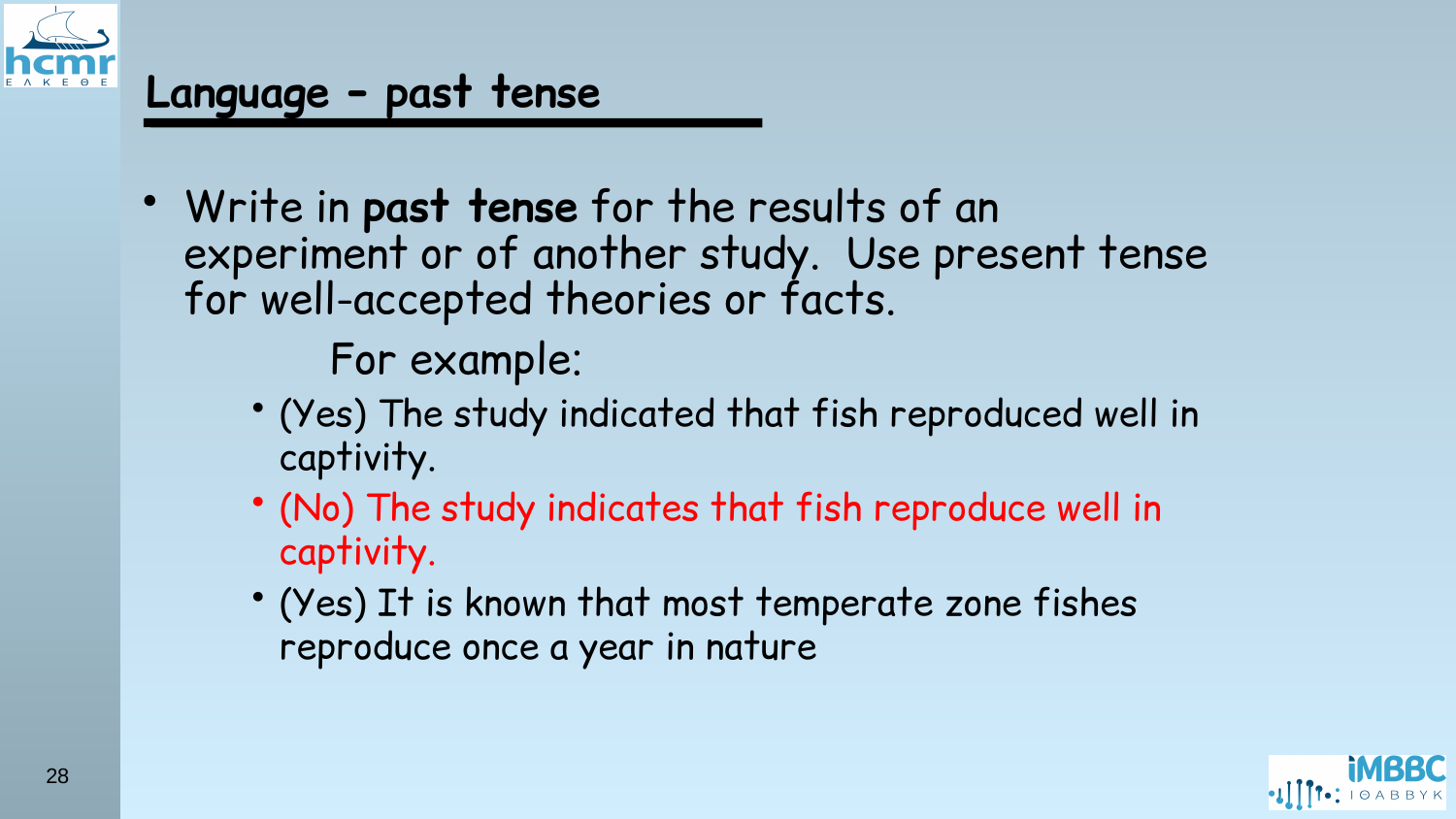

# Language – past tense
Write in past tense for the results of an experiment or of another study.  Use present tense for well-accepted theories or facts.
		For example:
(Yes) The study indicated that fish reproduced well in captivity.
(No) The study indicates that fish reproduce well in captivity.
(Yes) It is known that most temperate zone fishes reproduce once a year in nature
28